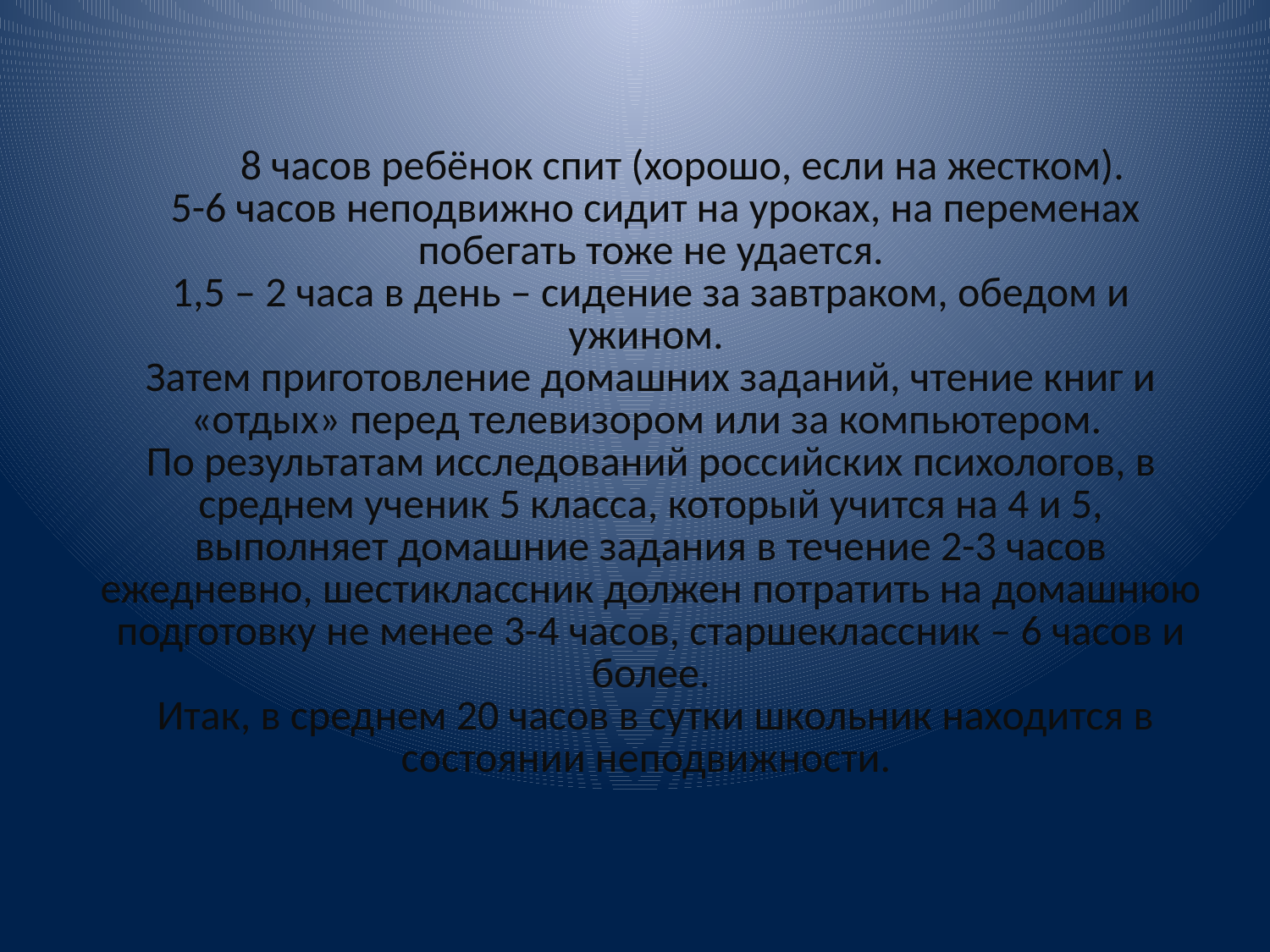

# 8 часов ребёнок спит (хорошо, если на жестком). 5-6 часов неподвижно сидит на уроках, на переменах побегать тоже не удается. 1,5 – 2 часа в день – сидение за завтраком, обедом и ужином. Затем приготовление домашних заданий, чтение книг и «отдых» перед телевизором или за компьютером. По результатам исследований российских психологов, в среднем ученик 5 класса, который учится на 4 и 5, выполняет домашние задания в течение 2-3 часов ежедневно, шестиклассник должен потратить на домашнюю подготовку не менее 3-4 часов, старшеклассник – 6 часов и более. Итак, в среднем 20 часов в сутки школьник находится в состоянии неподвижности.